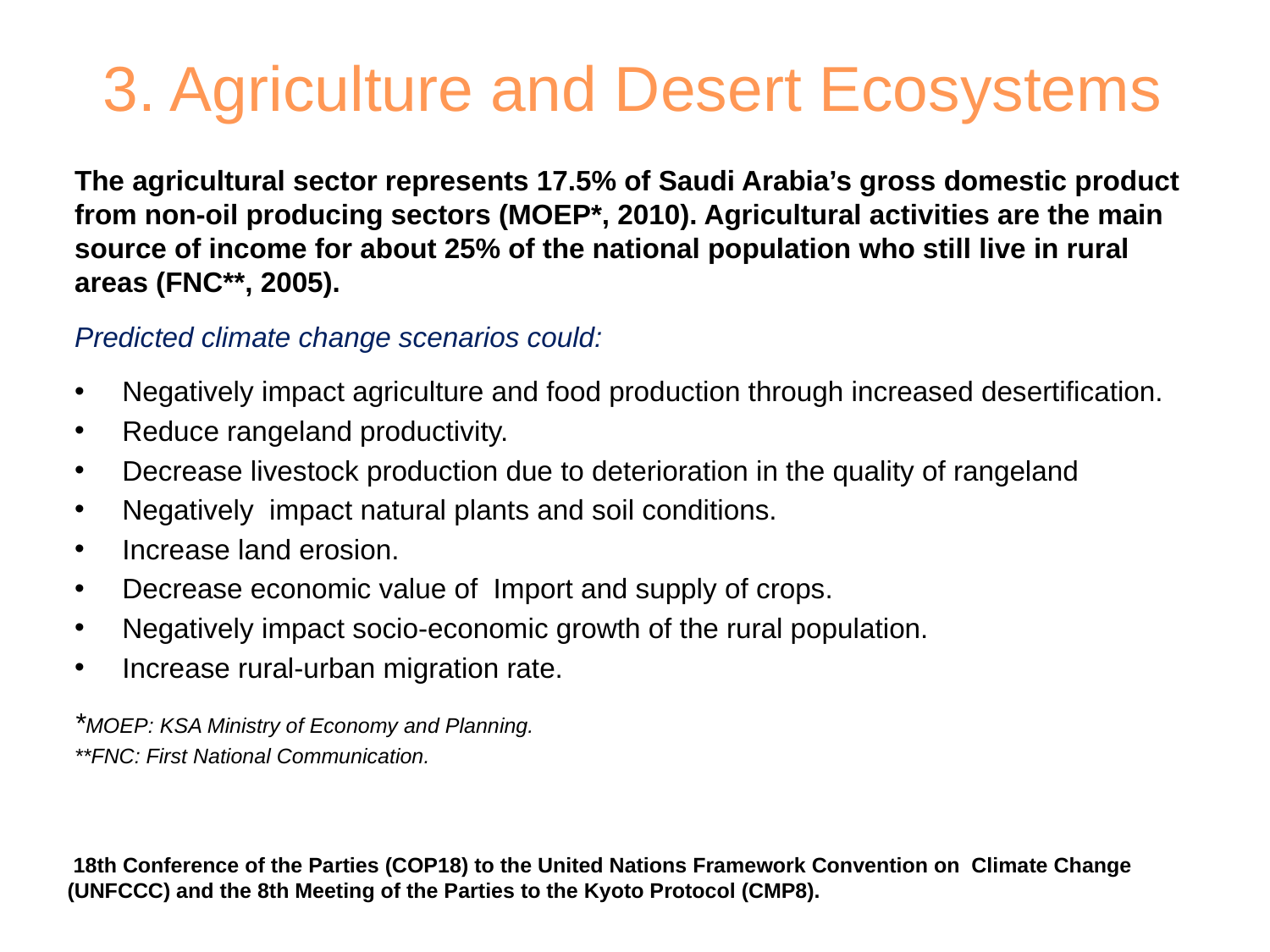

# 3. Agriculture and Desert Ecosystems
The agricultural sector represents 17.5% of Saudi Arabia’s gross domestic product from non-oil producing sectors (MOEP*, 2010). Agricultural activities are the main source of income for about 25% of the national population who still live in rural areas (FNC**, 2005).
Predicted climate change scenarios could:
Negatively impact agriculture and food production through increased desertification.
Reduce rangeland productivity.
Decrease livestock production due to deterioration in the quality of rangeland
Negatively  impact natural plants and soil conditions.
Increase land erosion.
Decrease economic value of  Import and supply of crops.
Negatively impact socio-economic growth of the rural population.
Increase rural-urban migration rate.
*MOEP: KSA Ministry of Economy and Planning.
**FNC: First National Communication.